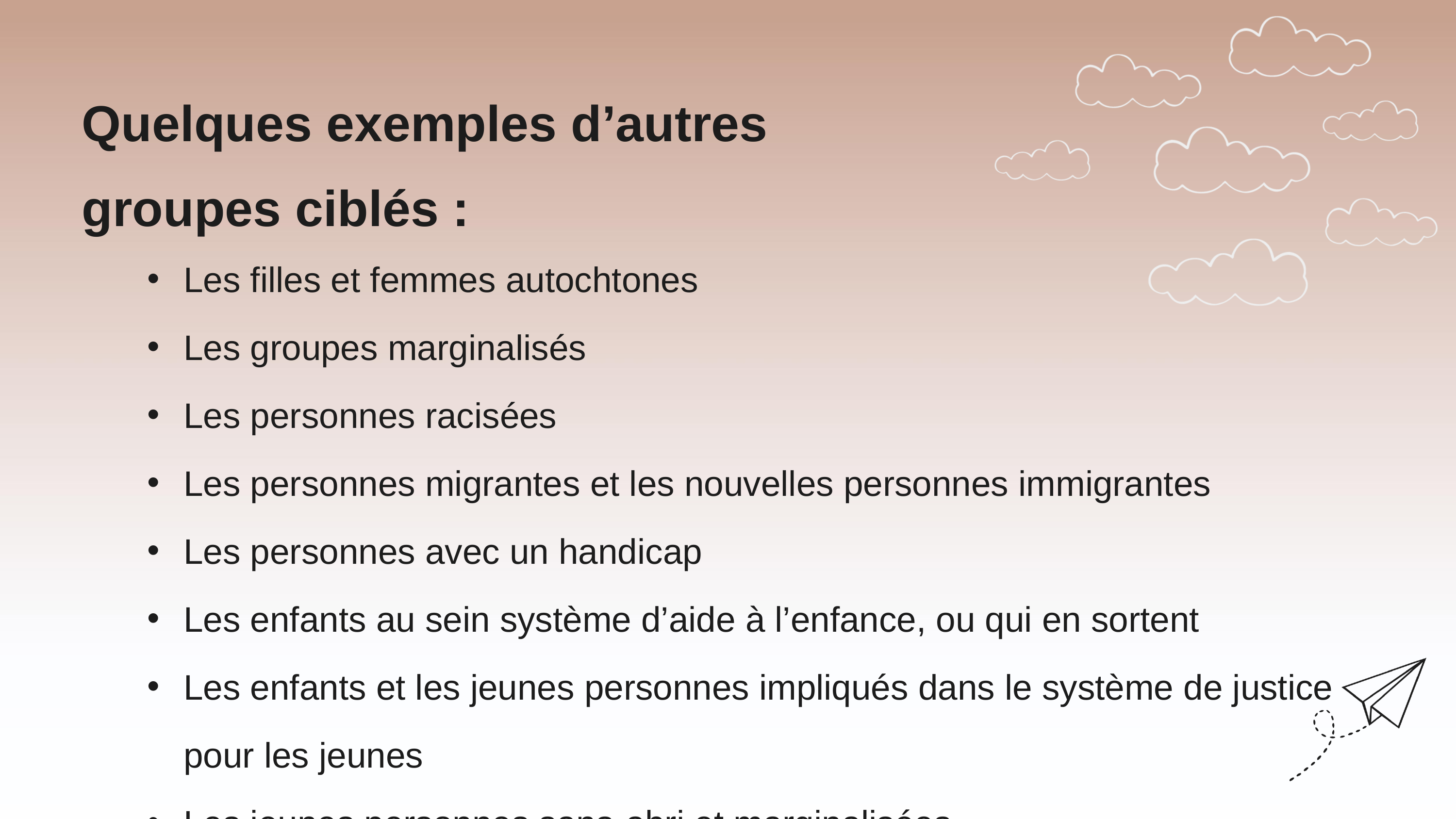

Quelques exemples d’autres groupes ciblés :
Les filles et femmes autochtones
Les groupes marginalisés
Les personnes racisées
Les personnes migrantes et les nouvelles personnes immigrantes
Les personnes avec un handicap
Les enfants au sein système d’aide à l’enfance, ou qui en sortent
Les enfants et les jeunes personnes impliqués dans le système de justice pour les jeunes
Les jeunes personnes sans-abri et marginalisées